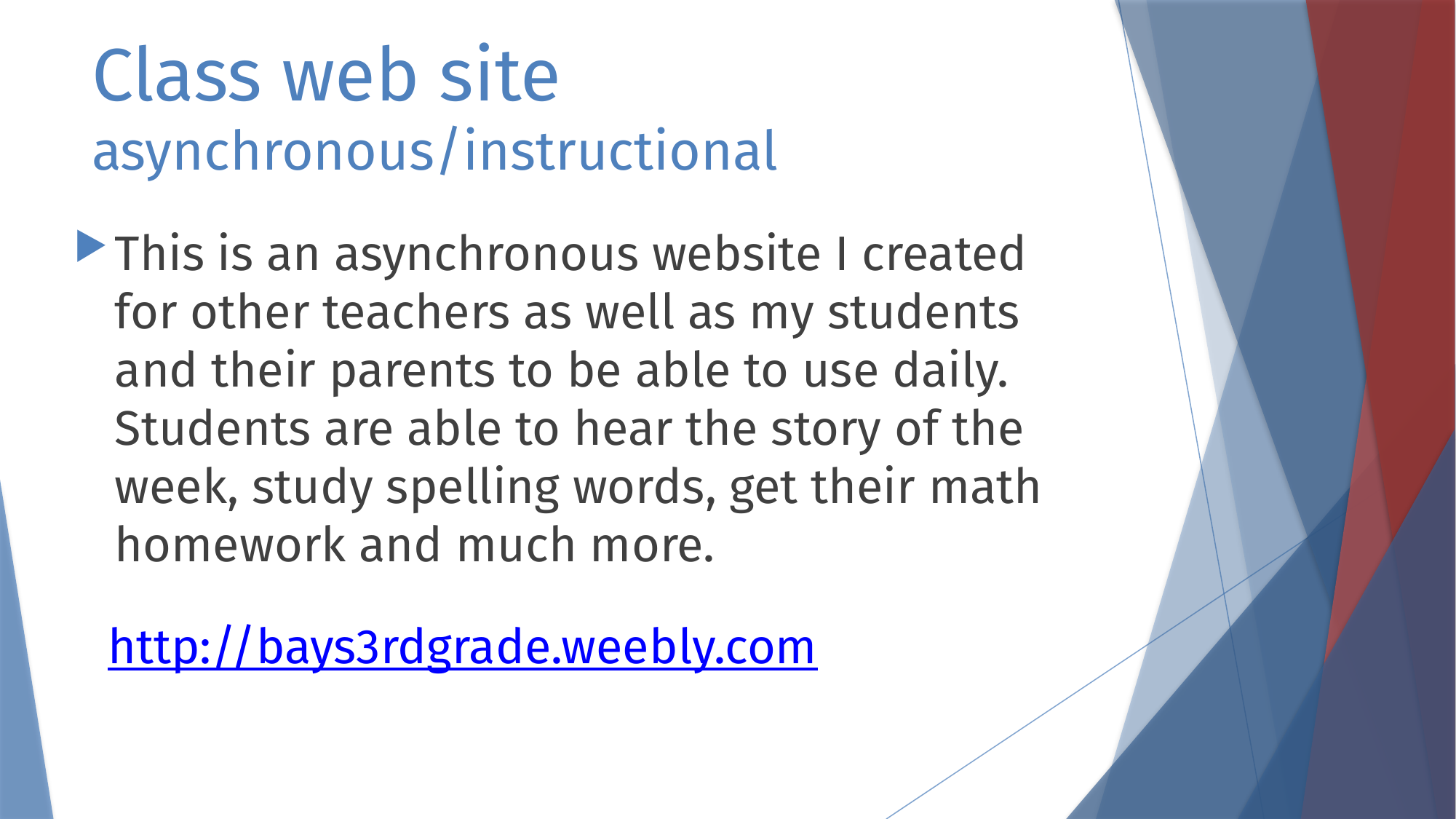

# Class web site asynchronous/instructional
This is an asynchronous website I created for other teachers as well as my students and their parents to be able to use daily.  Students are able to hear the story of the week, study spelling words, get their math homework and much more.
http://bays3rdgrade.weebly.com